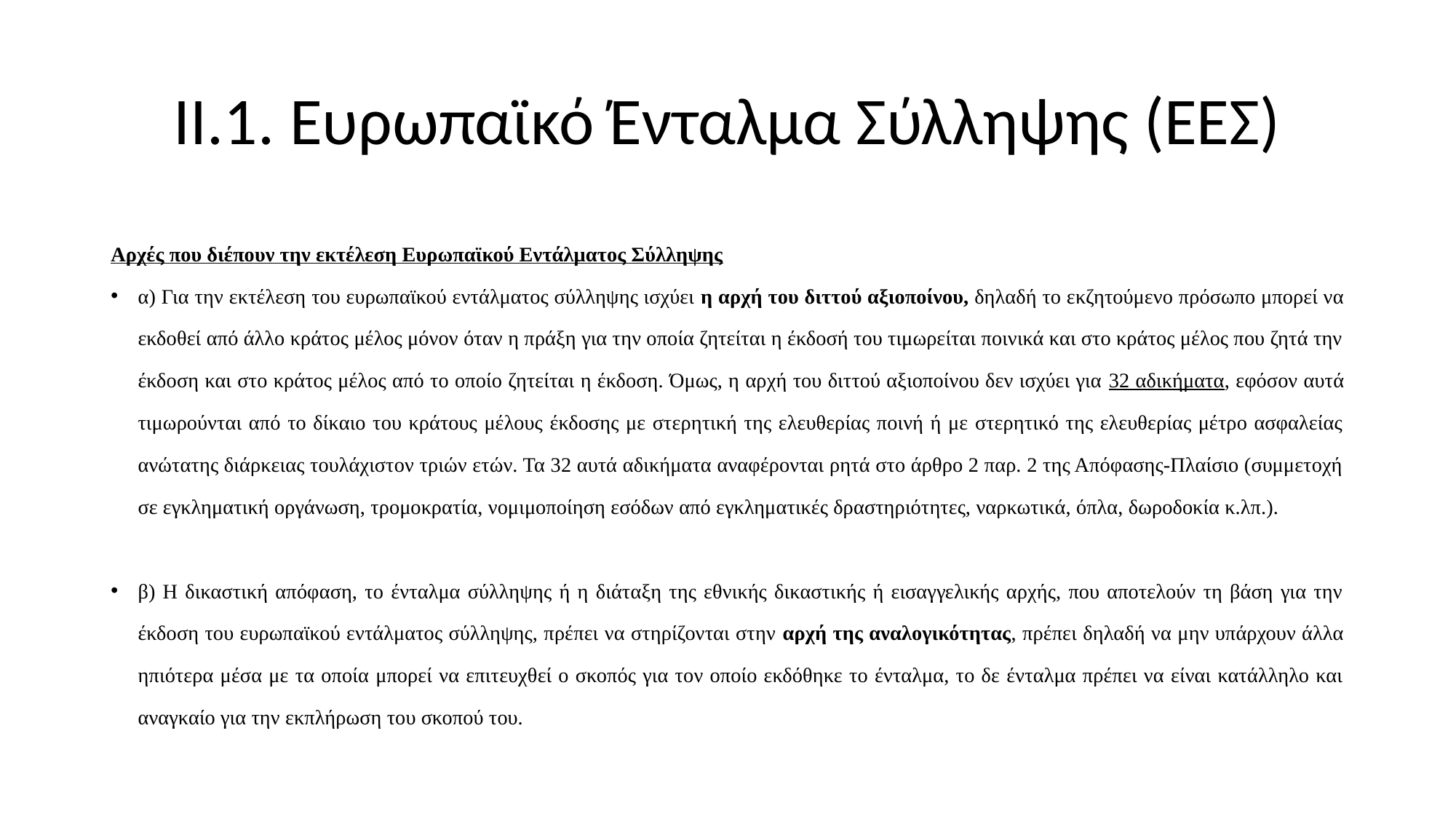

# ΙI.1. Ευρωπαϊκό Ένταλμα Σύλληψης (ΕΕΣ)
Αρχές που διέπουν την εκτέλεση Ευρωπαϊκού Εντάλματος Σύλληψης
α) Για την εκτέλεση του ευρωπαϊκού εντάλματος σύλληψης ισχύει η αρχή του διττού αξιοποίνου, δηλαδή το εκζητούμενο πρόσωπο μπορεί να εκδοθεί από άλλο κράτος μέλος μόνον όταν η πράξη για την οποία ζητείται η έκδοσή του τιμωρείται ποινικά και στο κράτος μέλος που ζητά την έκδοση και στο κράτος μέλος από το οποίο ζητείται η έκδοση. Όμως, η αρχή του διττού αξιοποίνου δεν ισχύει για 32 αδικήματα, εφόσον αυτά τιμωρούνται από το δίκαιο του κράτους μέλους έκδοσης με στερητική της ελευθερίας ποινή ή με στερητικό της ελευθερίας μέτρο ασφαλείας ανώτατης διάρκειας τουλάχιστον τριών ετών. Τα 32 αυτά αδικήματα αναφέρονται ρητά στο άρθρο 2 παρ. 2 της Απόφασης-Πλαίσιο (συμμετοχή σε εγκληματική οργάνωση, τρομοκρατία, νομιμοποίηση εσόδων από εγκληματικές δραστηριότητες, ναρκωτικά, όπλα, δωροδοκία κ.λπ.).

β) Η δικαστική απόφαση, το ένταλμα σύλληψης ή η διάταξη της εθνικής δικαστικής ή εισαγγελικής αρχής, που αποτελούν τη βάση για την έκδοση του ευρωπαϊκού εντάλματος σύλληψης, πρέπει να στηρίζονται στην αρχή της αναλογικότητας, πρέπει δηλαδή να μην υπάρχουν άλλα ηπιότερα μέσα με τα οποία μπορεί να επιτευχθεί ο σκοπός για τον οποίο εκδόθηκε το ένταλμα, το δε ένταλμα πρέπει να είναι κατάλληλο και αναγκαίο για την εκπλήρωση του σκοπού του.